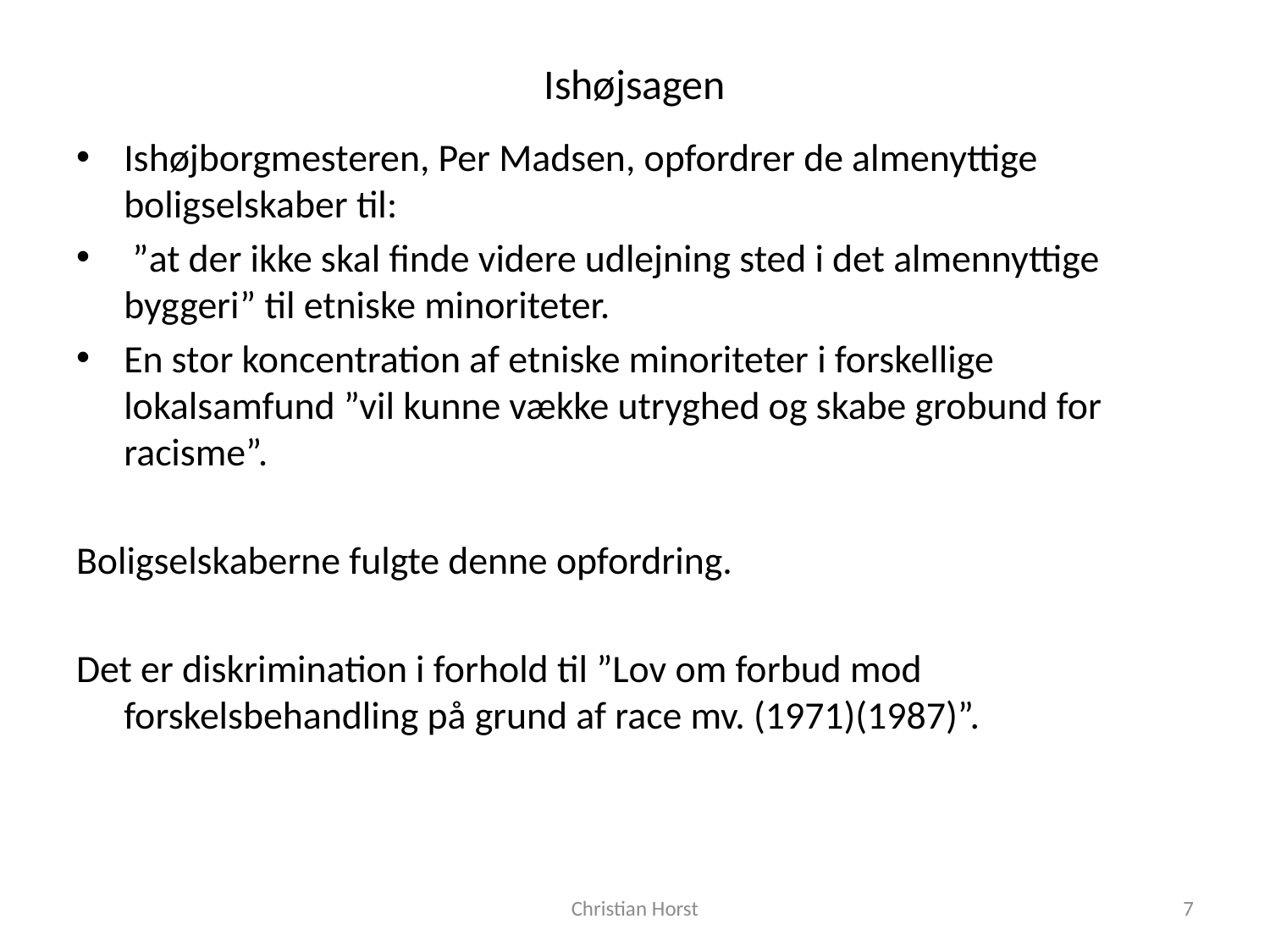

# Ishøjsagen
Ishøjborgmesteren, Per Madsen, opfordrer de almenyttige boligselskaber til:
 ”at der ikke skal finde videre udlejning sted i det almennyttige byggeri” til etniske minoriteter.
En stor koncentration af etniske minoriteter i forskellige lokalsamfund ”vil kunne vække utryghed og skabe grobund for racisme”.

Boligselskaberne fulgte denne opfordring.

Det er diskrimination i forhold til ”Lov om forbud mod forskelsbehandling på grund af race mv. (1971)(1987)”.

Christian Horst
7